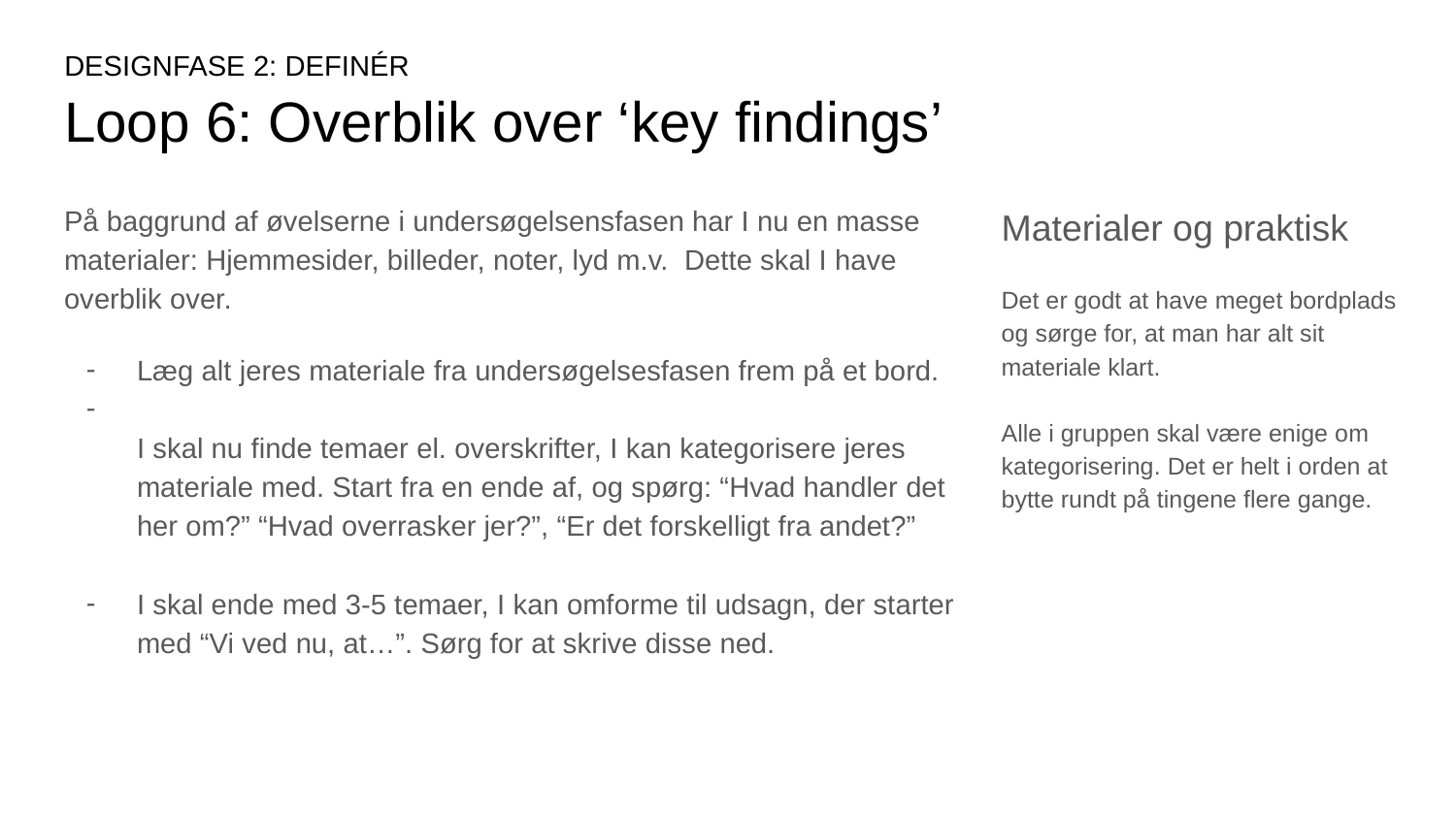

DESIGNFASE 2: DEFINÉR
# Loop 6: Overblik over ‘key findings’
På baggrund af øvelserne i undersøgelsensfasen har I nu en masse materialer: Hjemmesider, billeder, noter, lyd m.v.  Dette skal I have overblik over.
Læg alt jeres materiale fra undersøgelsesfasen frem på et bord.
I skal nu finde temaer el. overskrifter, I kan kategorisere jeres materiale med. Start fra en ende af, og spørg: “Hvad handler det her om?” “Hvad overrasker jer?”, “Er det forskelligt fra andet?”
I skal ende med 3-5 temaer, I kan omforme til udsagn, der starter med “Vi ved nu, at…”. Sørg for at skrive disse ned.

Materialer og praktisk
Det er godt at have meget bordplads og sørge for, at man har alt sit materiale klart.
Alle i gruppen skal være enige om kategorisering. Det er helt i orden at bytte rundt på tingene flere gange.